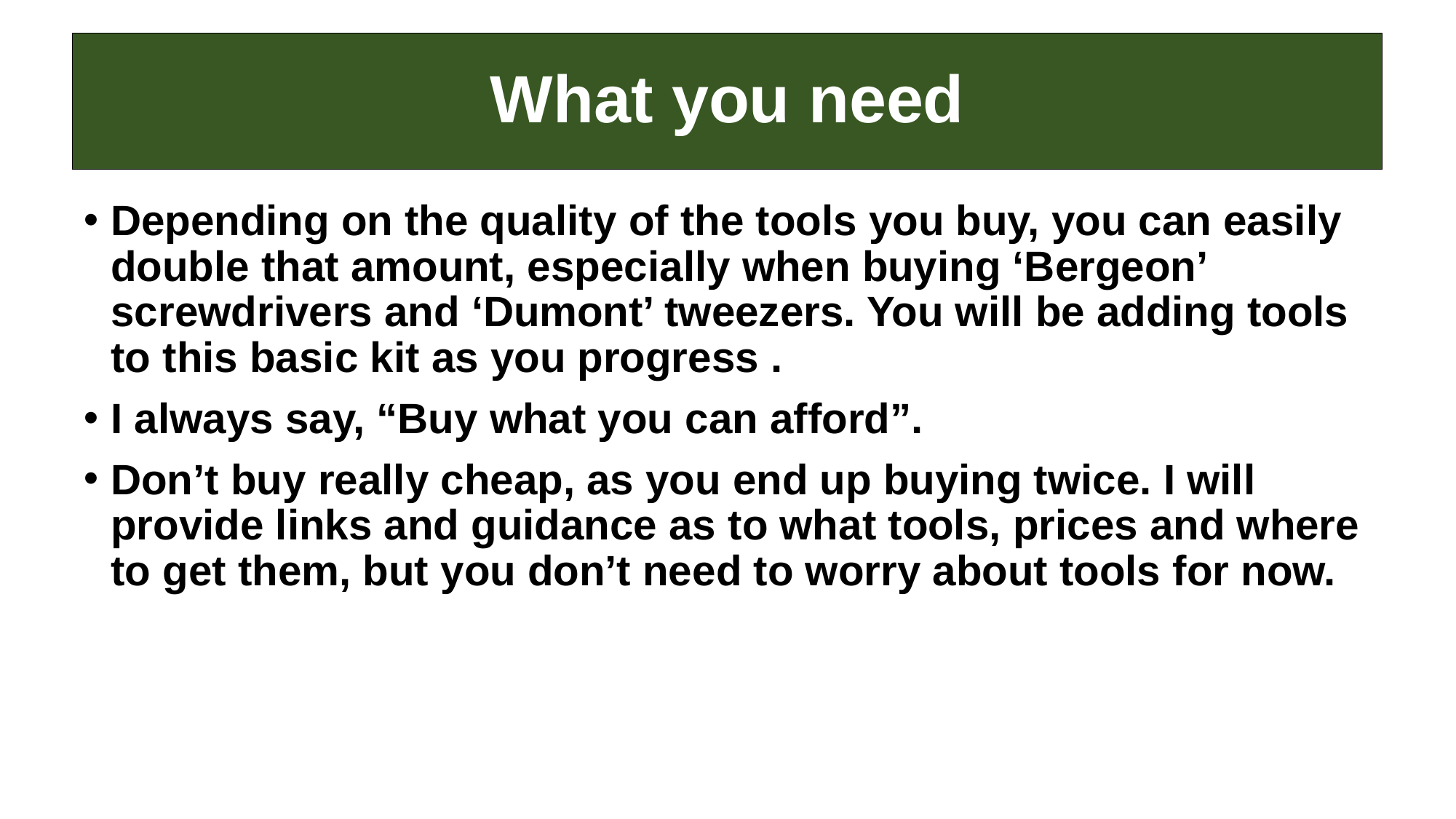

# What you need
Depending on the quality of the tools you buy, you can easily double that amount, especially when buying ‘Bergeon’ screwdrivers and ‘Dumont’ tweezers. You will be adding tools to this basic kit as you progress .
I always say, “Buy what you can afford”.
Don’t buy really cheap, as you end up buying twice. I will provide links and guidance as to what tools, prices and where to get them, but you don’t need to worry about tools for now.